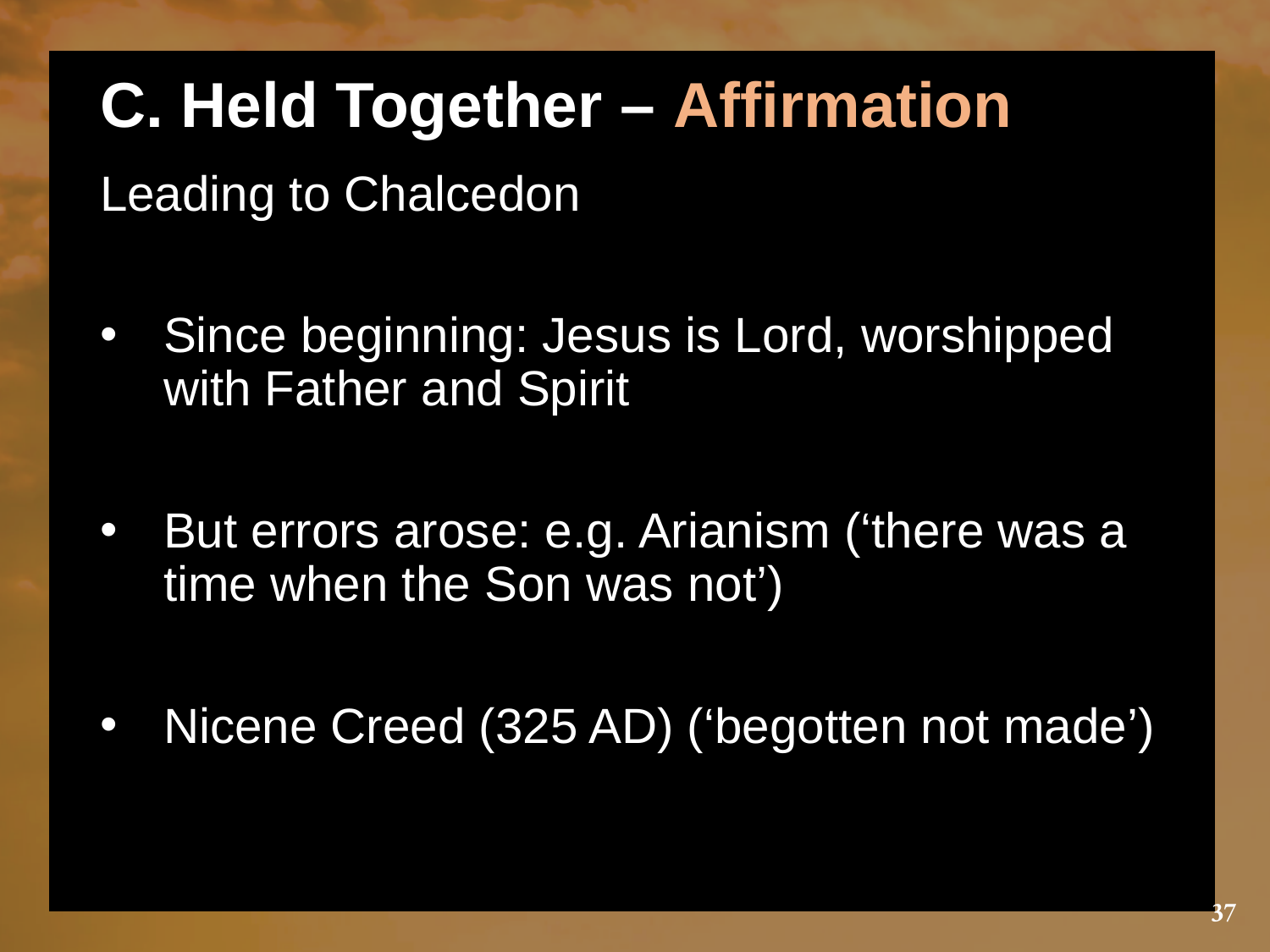

# C. Held Together – Affirmation
Leading to Chalcedon

Since beginning: Jesus is Lord, worshipped with Father and Spirit

But errors arose: e.g. Arianism (‘there was a time when the Son was not’)

Nicene Creed (325 AD) (‘begotten not made’)

37